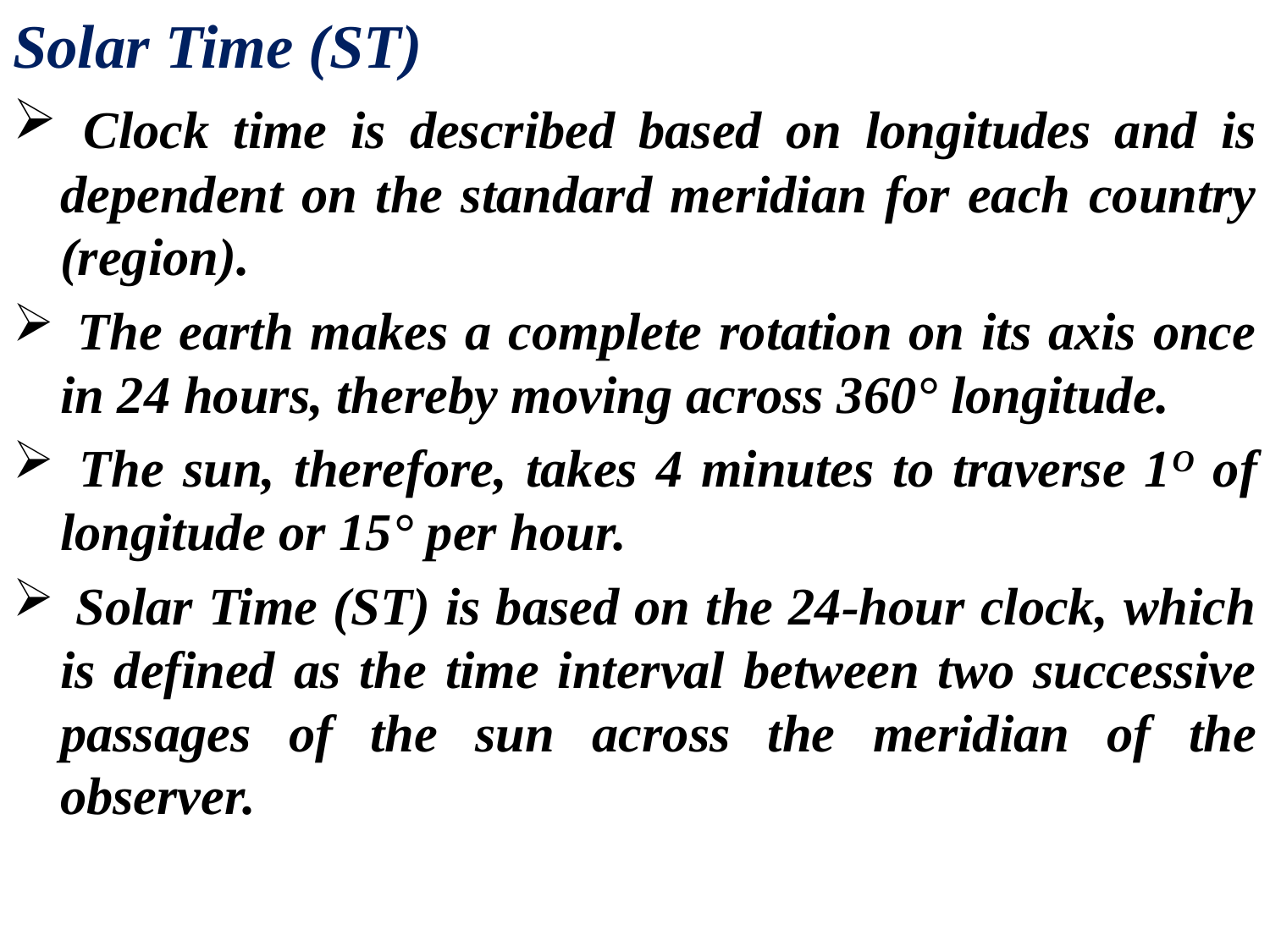

Solar Time (ST)
 Clock time is described based on longitudes and is dependent on the standard meridian for each country (region).
 The earth makes a complete rotation on its axis once in 24 hours, thereby moving across 360° longitude.
 The sun, therefore, takes 4 minutes to traverse 1O of longitude or 15° per hour.
 Solar Time (ST) is based on the 24-hour clock, which is defined as the time interval between two successive passages of the sun across the meridian of the observer.